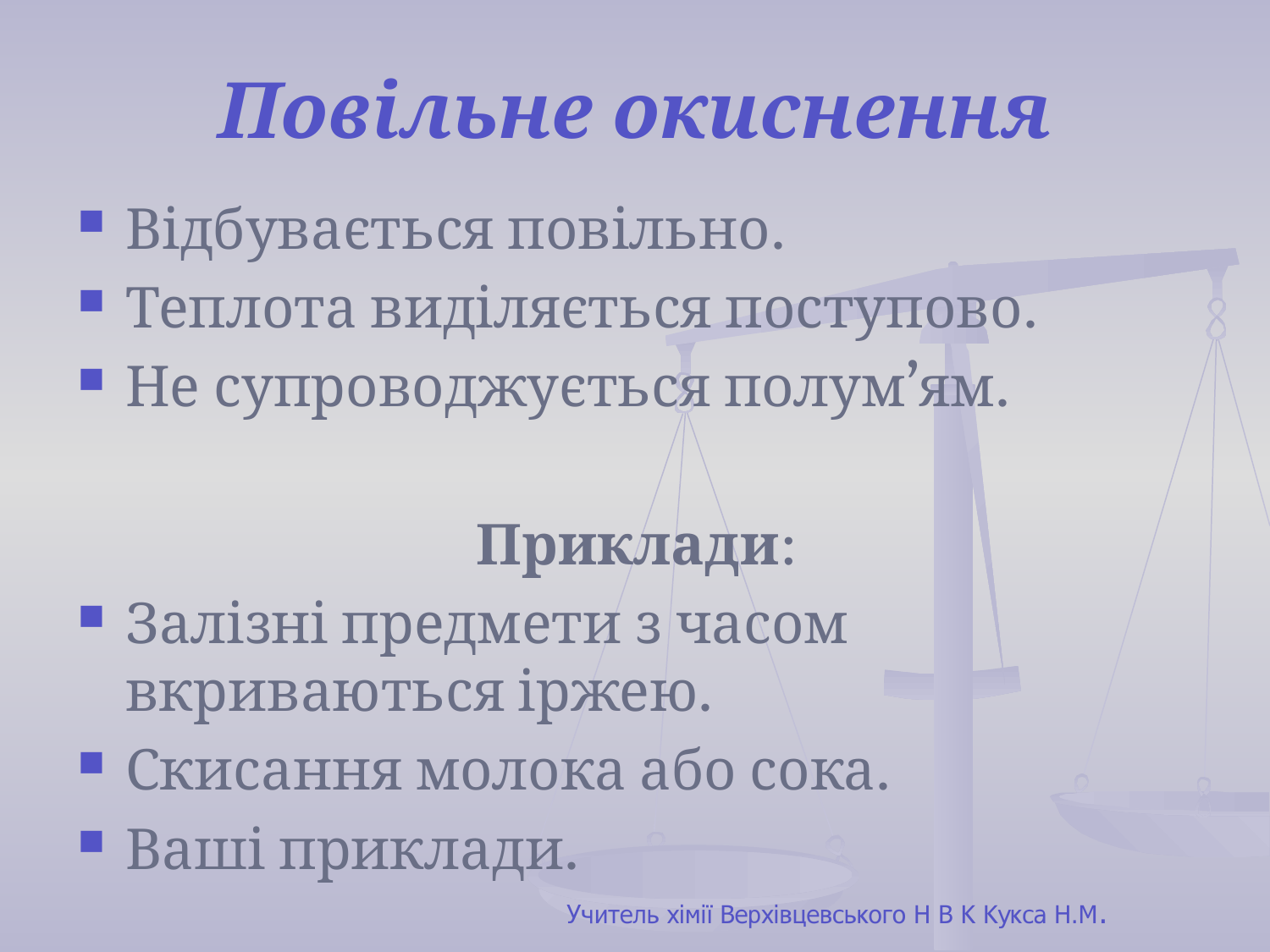

# Повільне окиснення
Відбувається повільно.
Теплота виділяється поступово.
Не супроводжується полум’ям.

Приклади:
Залізні предмети з часом вкриваються іржею.
Скисання молока або сока.
Ваші приклади.
Учитель хімії Верхівцевського Н В К Кукса Н.М.